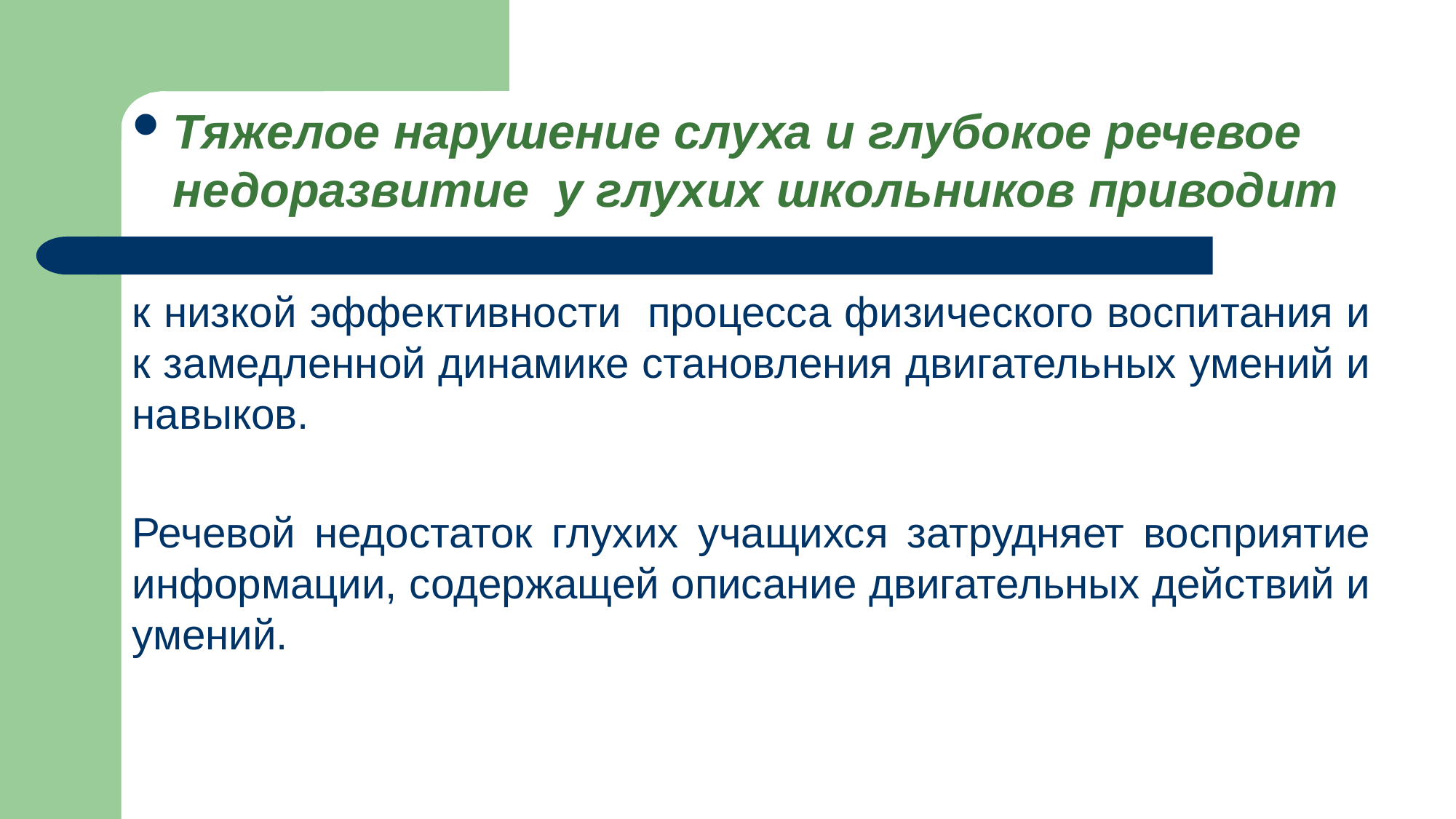

#
Тяжелое нарушение слуха и глубокое речевое недоразвитие  у глухих школьников приводит

к низкой эффективности  процесса физического воспитания и к замедленной динамике становления двигательных умений и навыков.

Речевой недостаток глухих учащихся затрудняет восприятие информации, содержащей описание двигательных действий и умений.